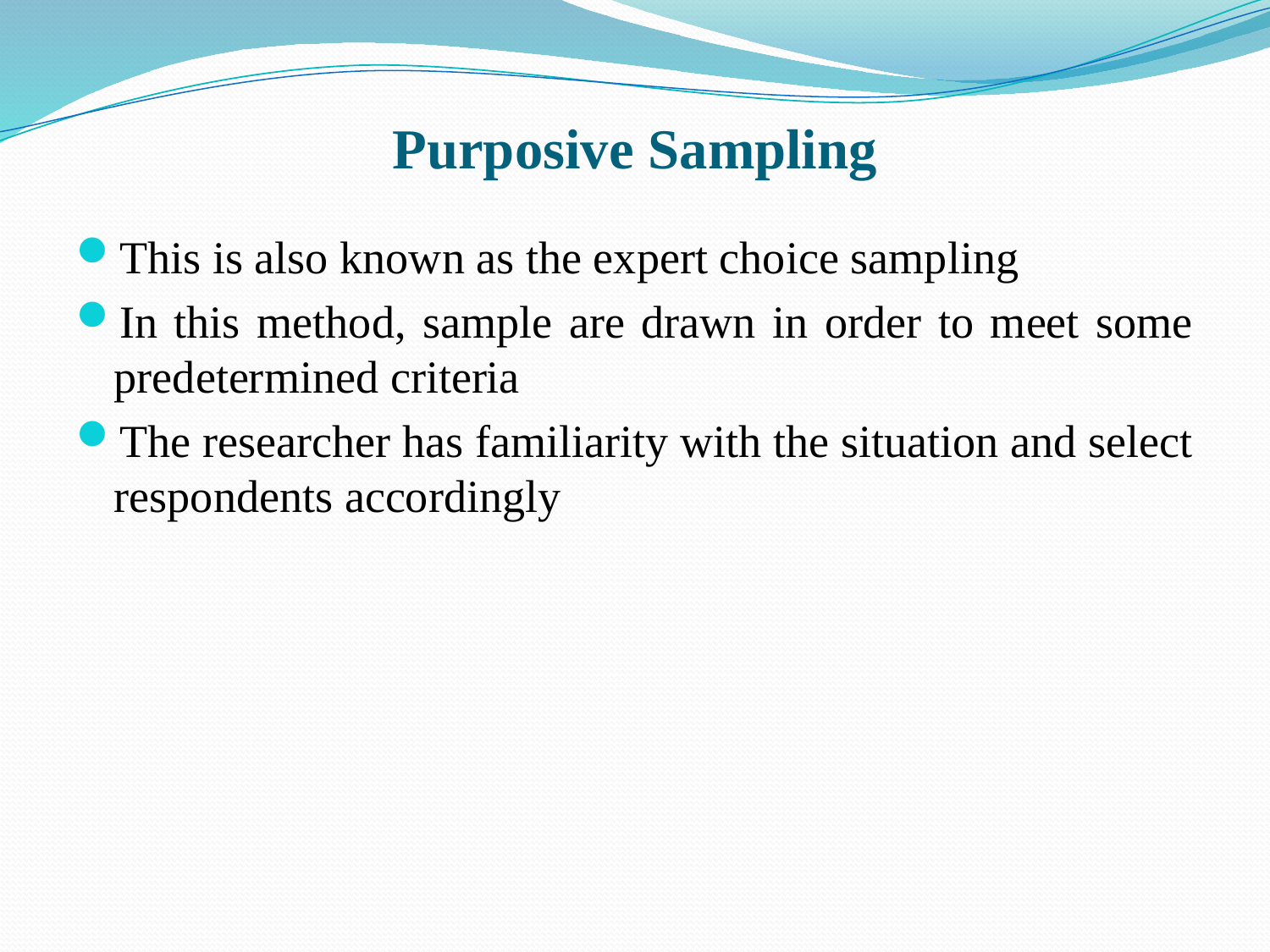

# Purposive Sampling
This is also known as the expert choice sampling
In this method, sample are drawn in order to meet some predetermined criteria
The researcher has familiarity with the situation and select respondents accordingly